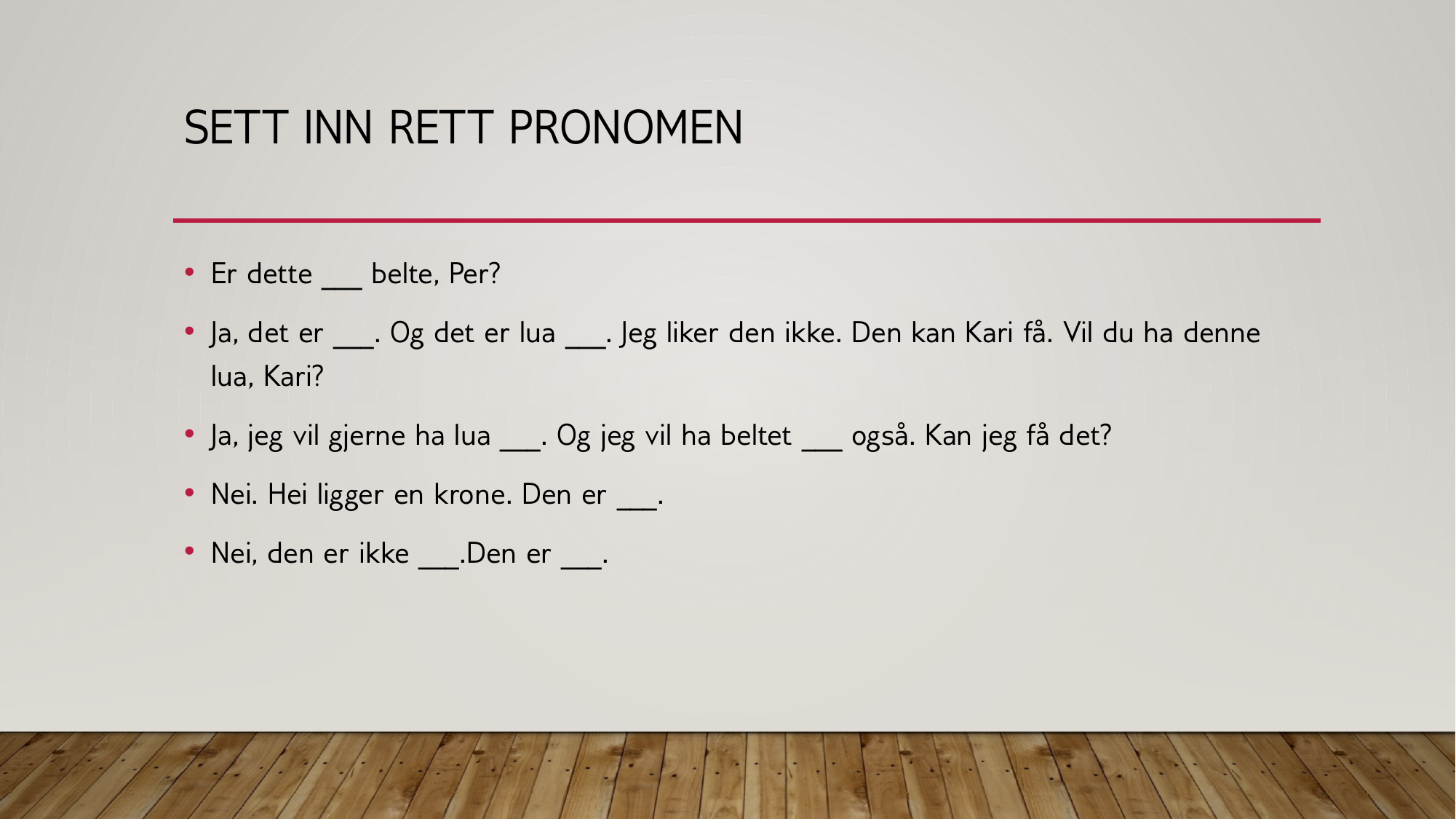

# Sett inn rett pronomen
Er dette ___ belte, Per?
Ja, det er ___. Og det er lua ___. Jeg liker den ikke. Den kan Kari få. Vil du ha denne lua, Kari?
Ja, jeg vil gjerne ha lua ___. Og jeg vil ha beltet ___ også. Kan jeg få det?
Nei. Hei ligger en krone. Den er ___.
Nei, den er ikke ___.Den er ___.